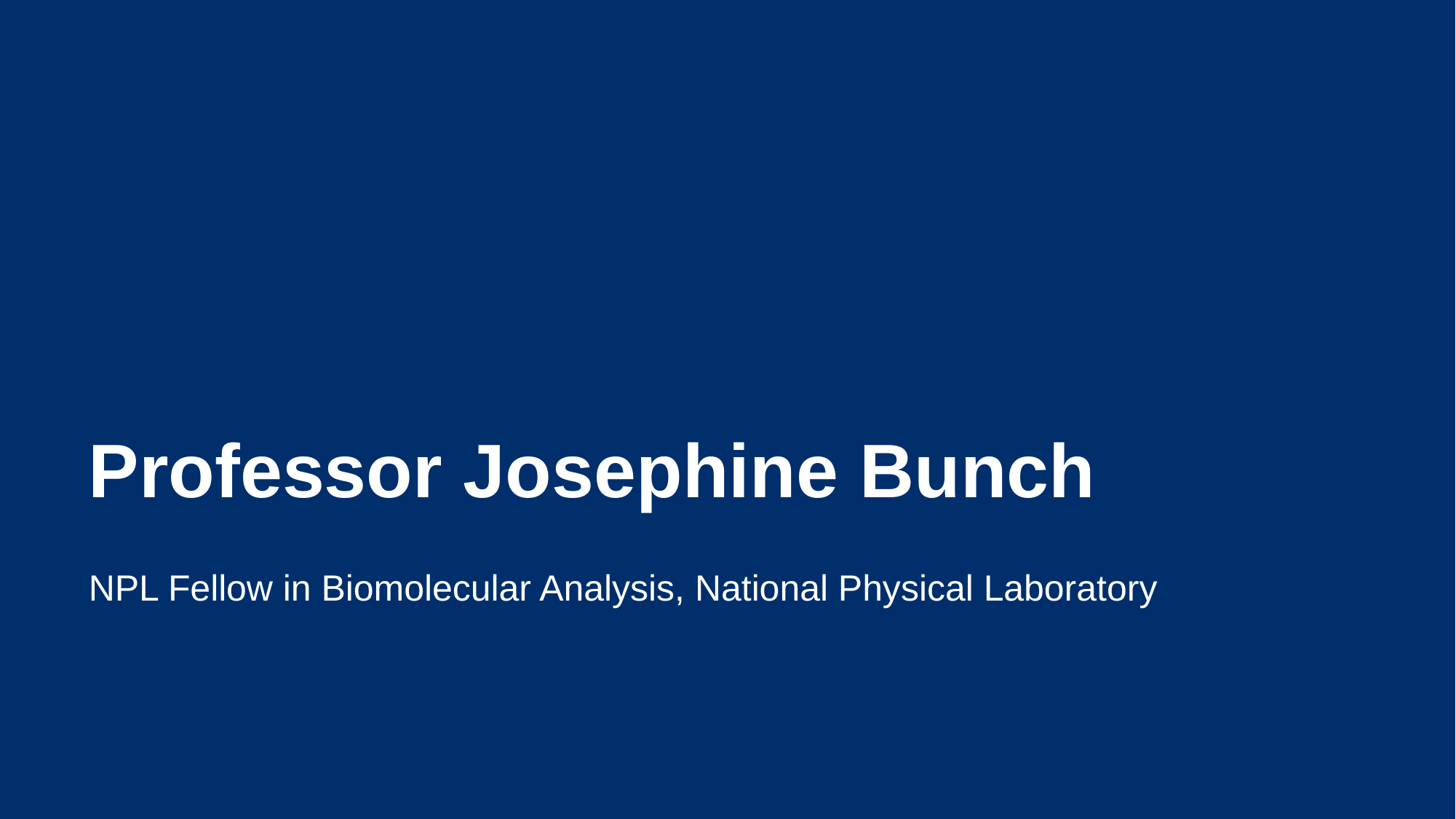

# Professor Josephine Bunch
NPL Fellow in Biomolecular Analysis, National Physical Laboratory